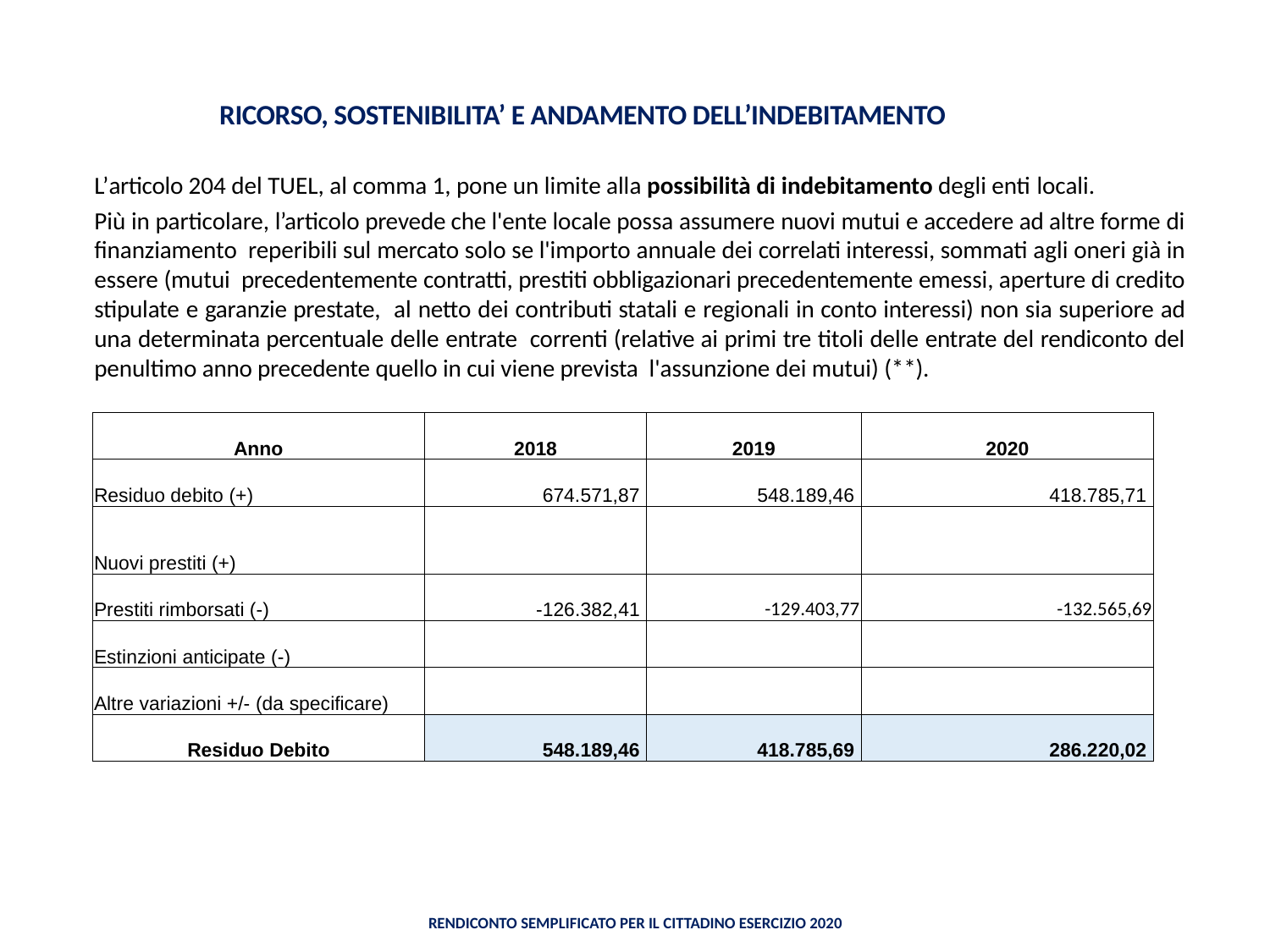

# RICORSO, SOSTENIBILITA’ E ANDAMENTO DELL’INDEBITAMENTO

L’articolo 204 del TUEL, al comma 1, pone un limite alla possibilità di indebitamento degli enti locali.
Più in particolare, l’articolo prevede che l'ente locale possa assumere nuovi mutui e accedere ad altre forme di finanziamento  reperibili sul mercato solo se l'importo annuale dei correlati interessi, sommati agli oneri già in essere (mutui  precedentemente contratti, prestiti obbligazionari precedentemente emessi, aperture di credito stipulate e garanzie prestate,  al netto dei contributi statali e regionali in conto interessi) non sia superiore ad una determinata percentuale delle entrate  correnti (relative ai primi tre titoli delle entrate del rendiconto del penultimo anno precedente quello in cui viene prevista  l'assunzione dei mutui) (**).
| Anno | 2018 | 2019 | 2020 |
| --- | --- | --- | --- |
| Residuo debito (+) | 674.571,87 | 548.189,46 | 418.785,71 |
| Nuovi prestiti (+) |  |  |  |
| Prestiti rimborsati (-) | -126.382,41 | -129.403,77 | -132.565,69 |
| Estinzioni anticipate (-) |  |  |  |
| Altre variazioni +/- (da specificare) |  |  |  |
| Residuo Debito | 548.189,46 | 418.785,69 | 286.220,02 |
Rendiconto semplificato per il Cittadino Esercizio 2020